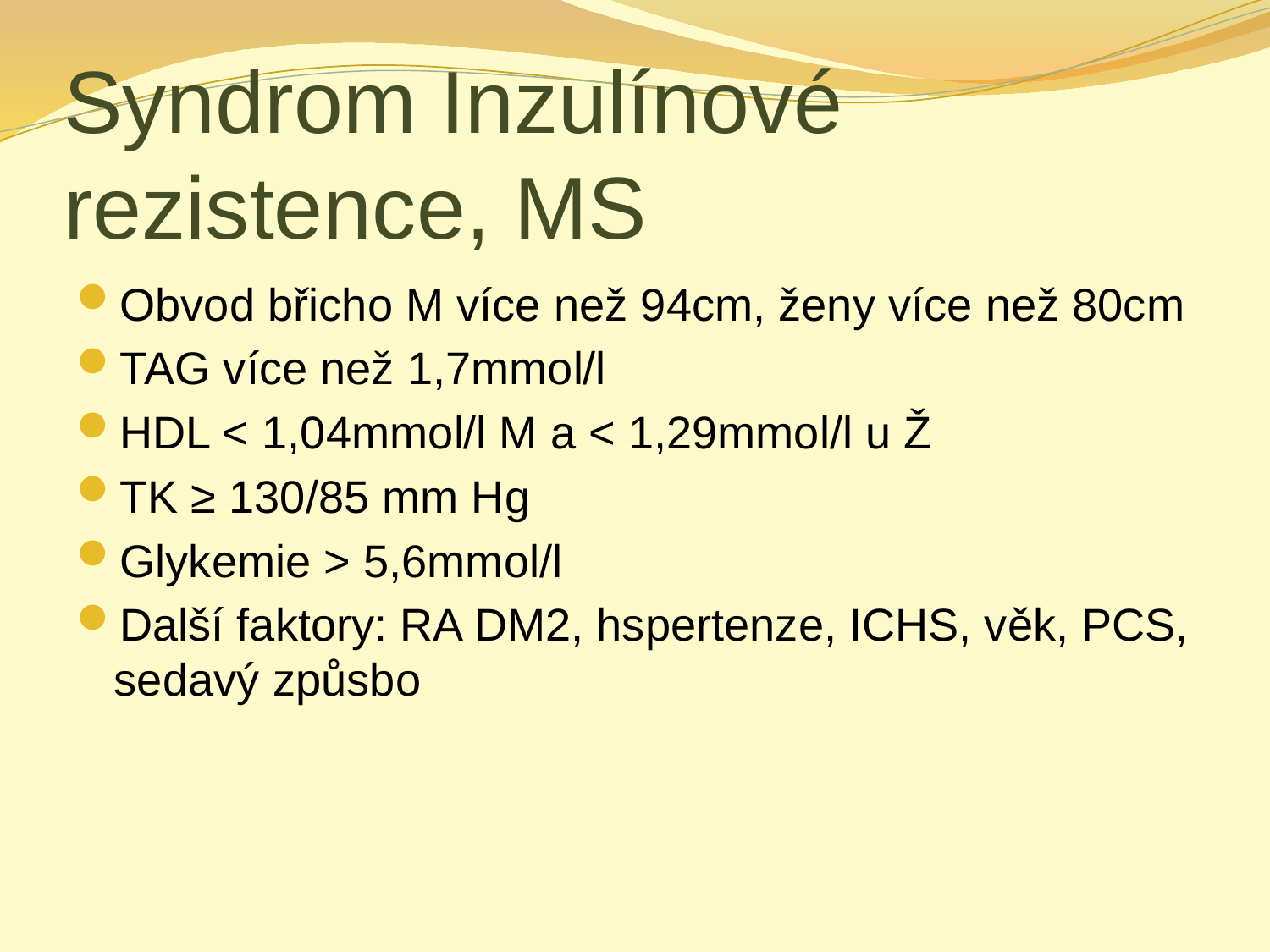

# Syndrom Inzulínové rezistence, MS
Obvod břicho M více než 94cm, ženy více než 80cm
TAG více než 1,7mmol/l
HDL < 1,04mmol/l M a < 1,29mmol/l u Ž
TK ≥ 130/85 mm Hg
Glykemie > 5,6mmol/l
Další faktory: RA DM2, hspertenze, ICHS, věk, PCS, sedavý způsbo